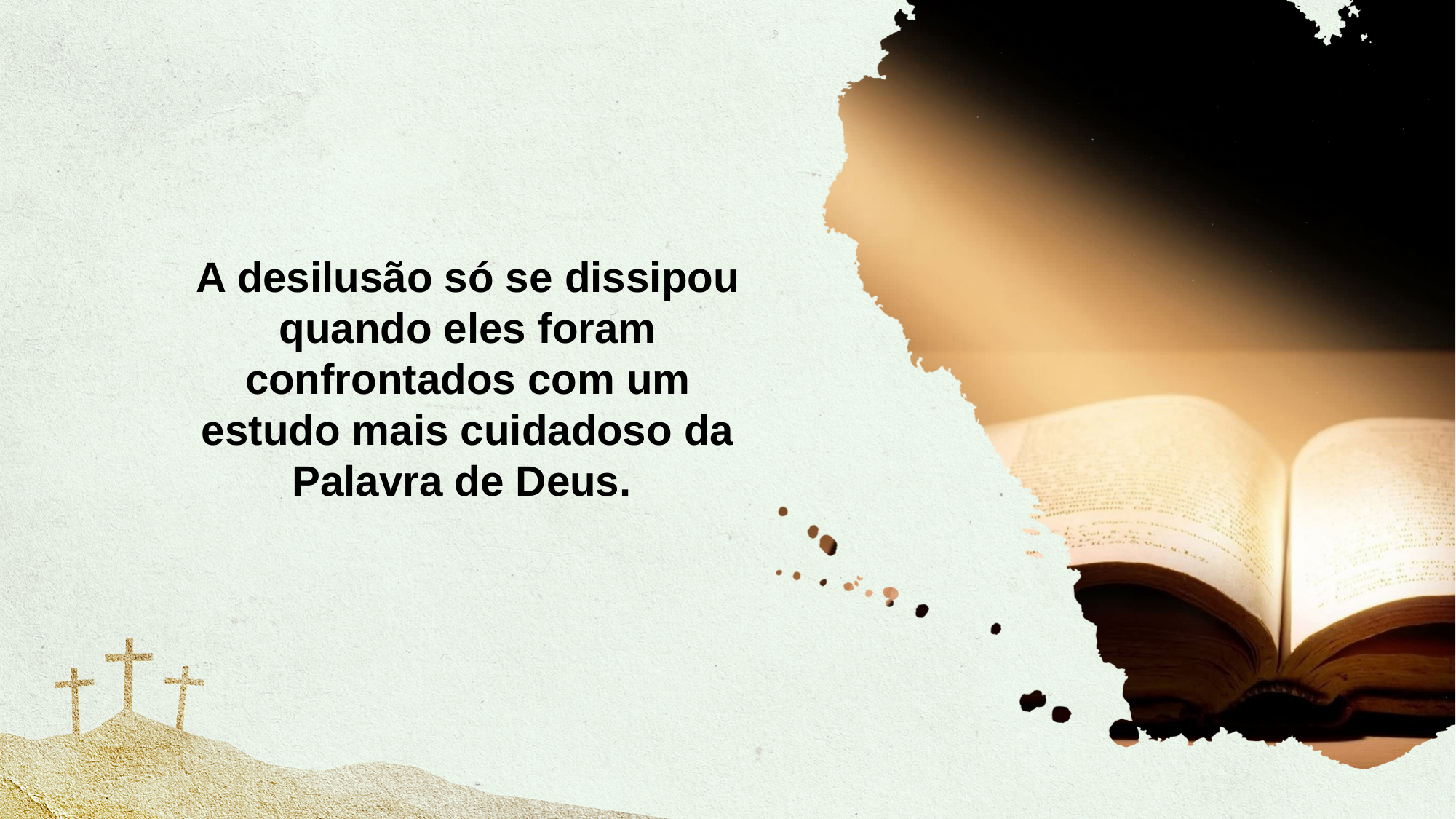

A desilusão só se dissipou quando eles foram confrontados com um estudo mais cuidadoso da Palavra de Deus.